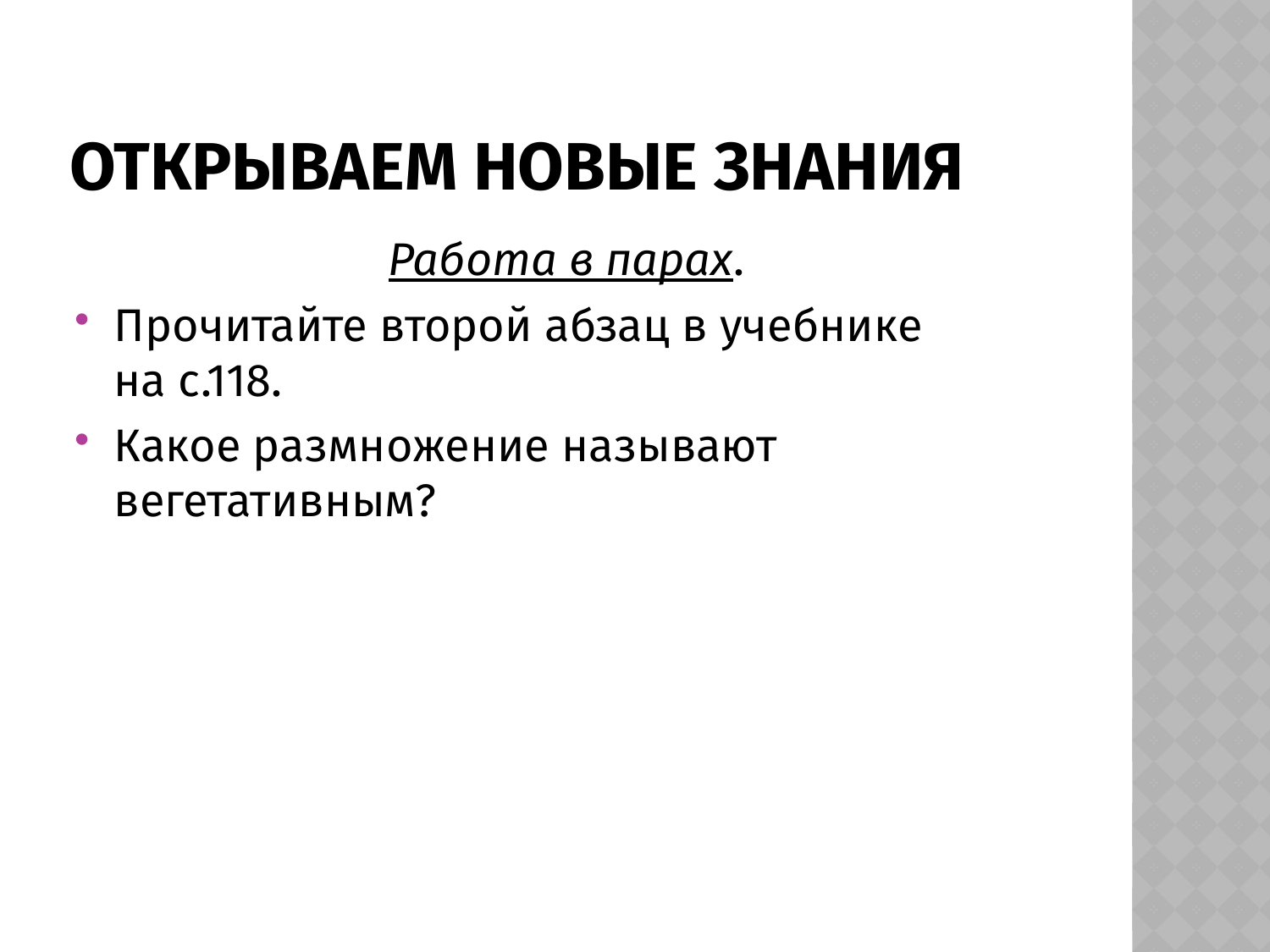

# Открываем новые знания
Работа в парах.
Прочитайте второй абзац в учебнике         на с.118.
Какое размножение называют вегетативным?